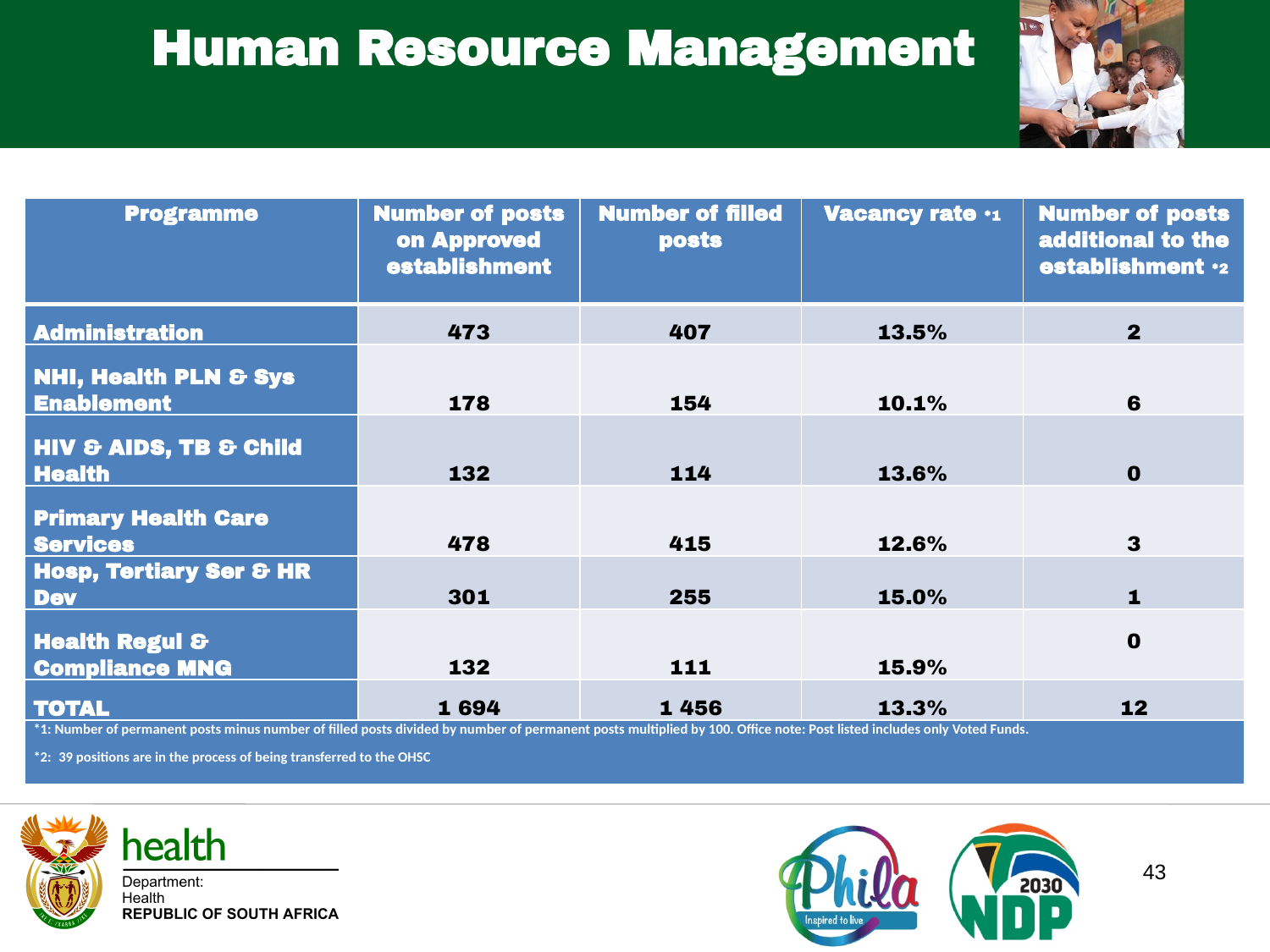

Human Resource Management
| Programme | Number of posts on Approved establishment | Number of filled posts | Vacancy rate \*1 | Number of posts additional to the establishment \*2 |
| --- | --- | --- | --- | --- |
| Administration | 473 | 407 | 13.5% | 2 |
| NHI, Health PLN & Sys Enablement | 178 | 154 | 10.1% | 6 |
| HIV & AIDS, TB & Child Health | 132 | 114 | 13.6% | 0 |
| Primary Health Care Services | 478 | 415 | 12.6% | 3 |
| Hosp, Tertiary Ser & HR Dev | 301 | 255 | 15.0% | 1 |
| Health Regul & Compliance MNG | 132 | 111 | 15.9% | 0 |
| TOTAL | 1 694 | 1 456 | 13.3% | 12 |
| \*1: Number of permanent posts minus number of filled posts divided by number of permanent posts multiplied by 100. Office note: Post listed includes only Voted Funds. \*2: 39 positions are in the process of being transferred to the OHSC |  |  |  |  |
43